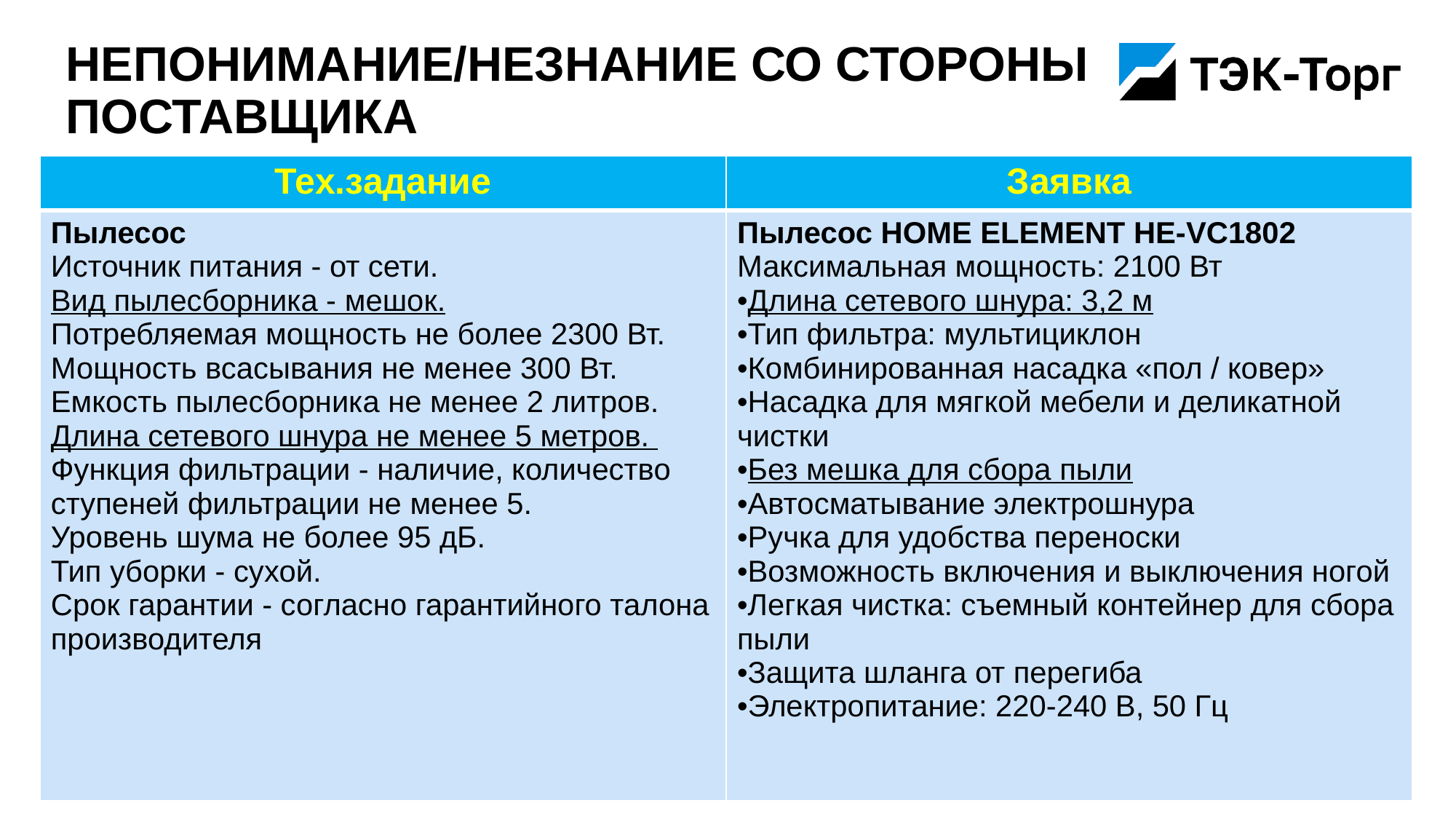

# Непонимание/незнание со стороны поставщика
| Тех.задание | Заявка |
| --- | --- |
| Пылесос Источник питания - от сети. Вид пылесборника - мешок. Потребляемая мощность не более 2300 Вт. Мощность всасывания не менее 300 Вт. Емкость пылесборника не менее 2 литров. Длина сетевого шнура не менее 5 метров. Функция фильтрации - наличие, количество ступеней фильтрации не менее 5. Уровень шума не более 95 дБ. Тип уборки - сухой. Срок гарантии - согласно гарантийного талона производителя | Пылесос HOME ELEMENT HE-VC1802 Максимальная мощность: 2100 Вт •Длина сетевого шнура: 3,2 м •Тип фильтра: мультициклон •Комбинированная насадка «пол / ковер» •Насадка для мягкой мебели и деликатной чистки •Без мешка для сбора пыли •Автосматывание электрошнура •Ручка для удобства переноски •Возможность включения и выключения ногой •Легкая чистка: съемный контейнер для сбора пыли •Защита шланга от перегиба •Электропитание: 220-240 В, 50 Гц |